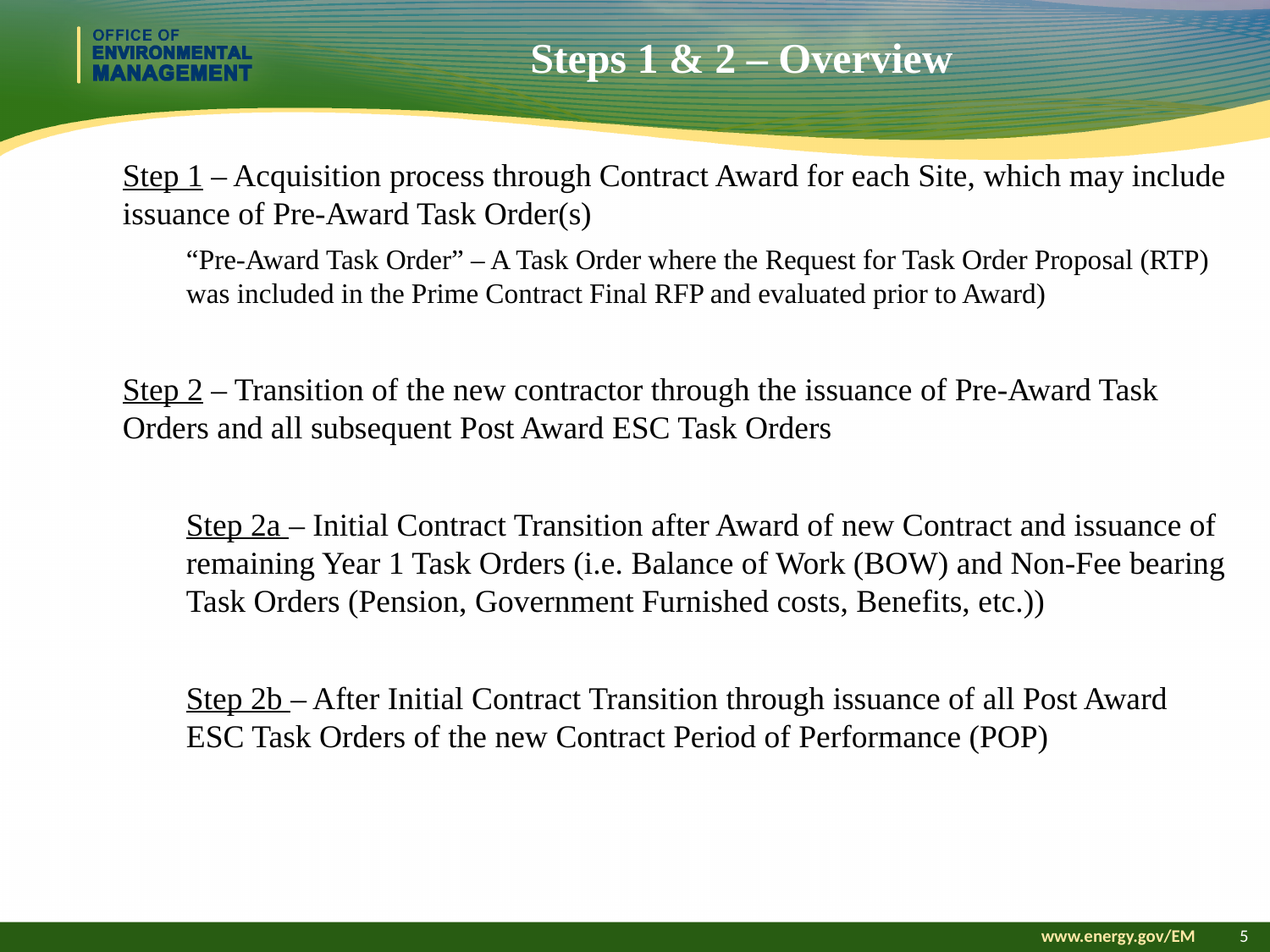

# Steps 1 & 2 – Overview
Step 1 – Acquisition process through Contract Award for each Site, which may include issuance of Pre-Award Task Order(s)
“Pre-Award Task Order” – A Task Order where the Request for Task Order Proposal (RTP) was included in the Prime Contract Final RFP and evaluated prior to Award)

Step 2 – Transition of the new contractor through the issuance of Pre-Award Task Orders and all subsequent Post Award ESC Task Orders

	Step 2a – Initial Contract Transition after Award of new Contract and issuance of remaining Year 1 Task Orders (i.e. Balance of Work (BOW) and Non-Fee bearing Task Orders (Pension, Government Furnished costs, Benefits, etc.))

	Step 2b – After Initial Contract Transition through issuance of all Post Award ESC Task Orders of the new Contract Period of Performance (POP)